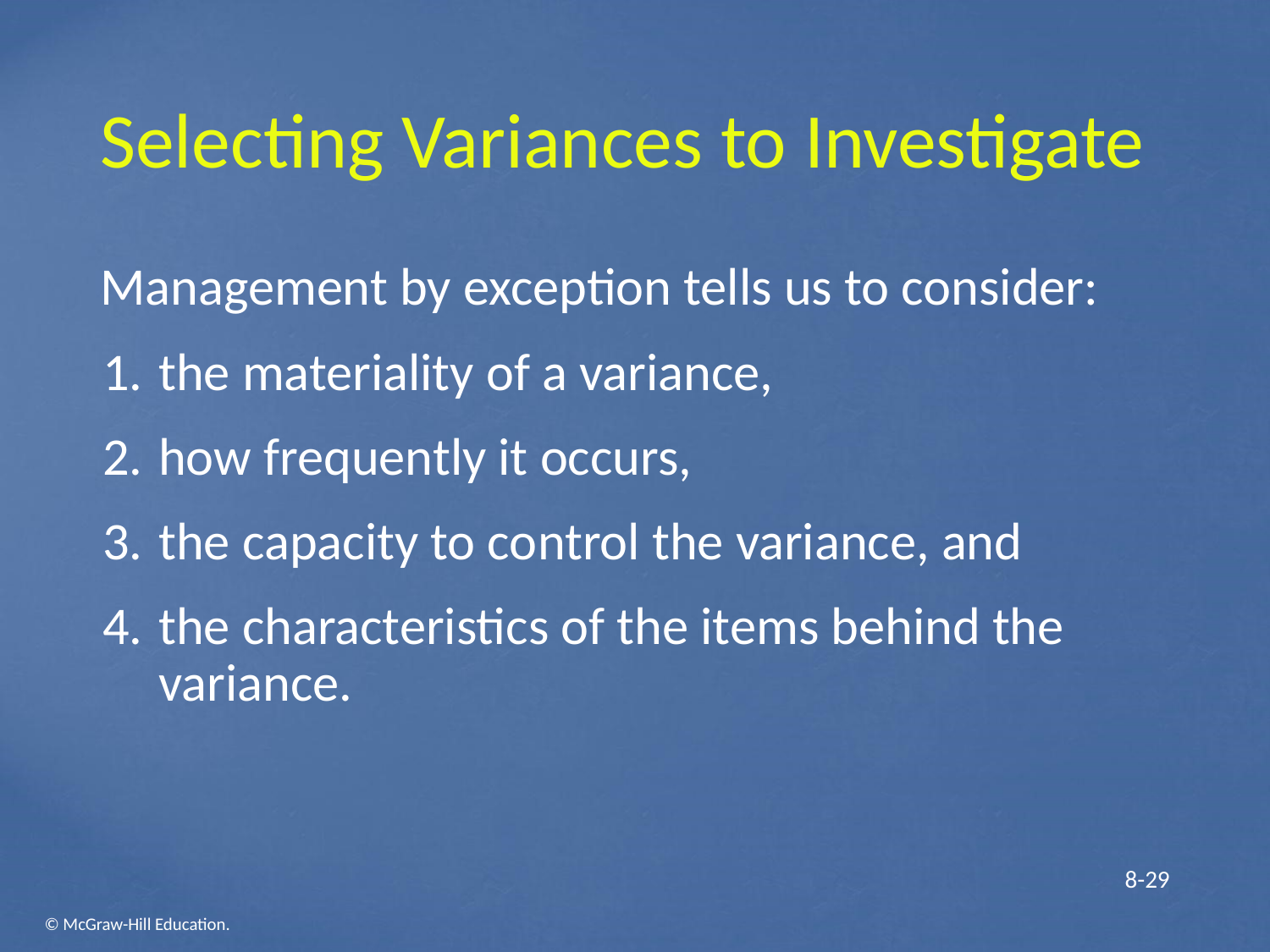

# Selecting Variances to Investigate
Management by exception tells us to consider:
the materiality of a variance,
how frequently it occurs,
the capacity to control the variance, and
the characteristics of the items behind the variance.
 8-29